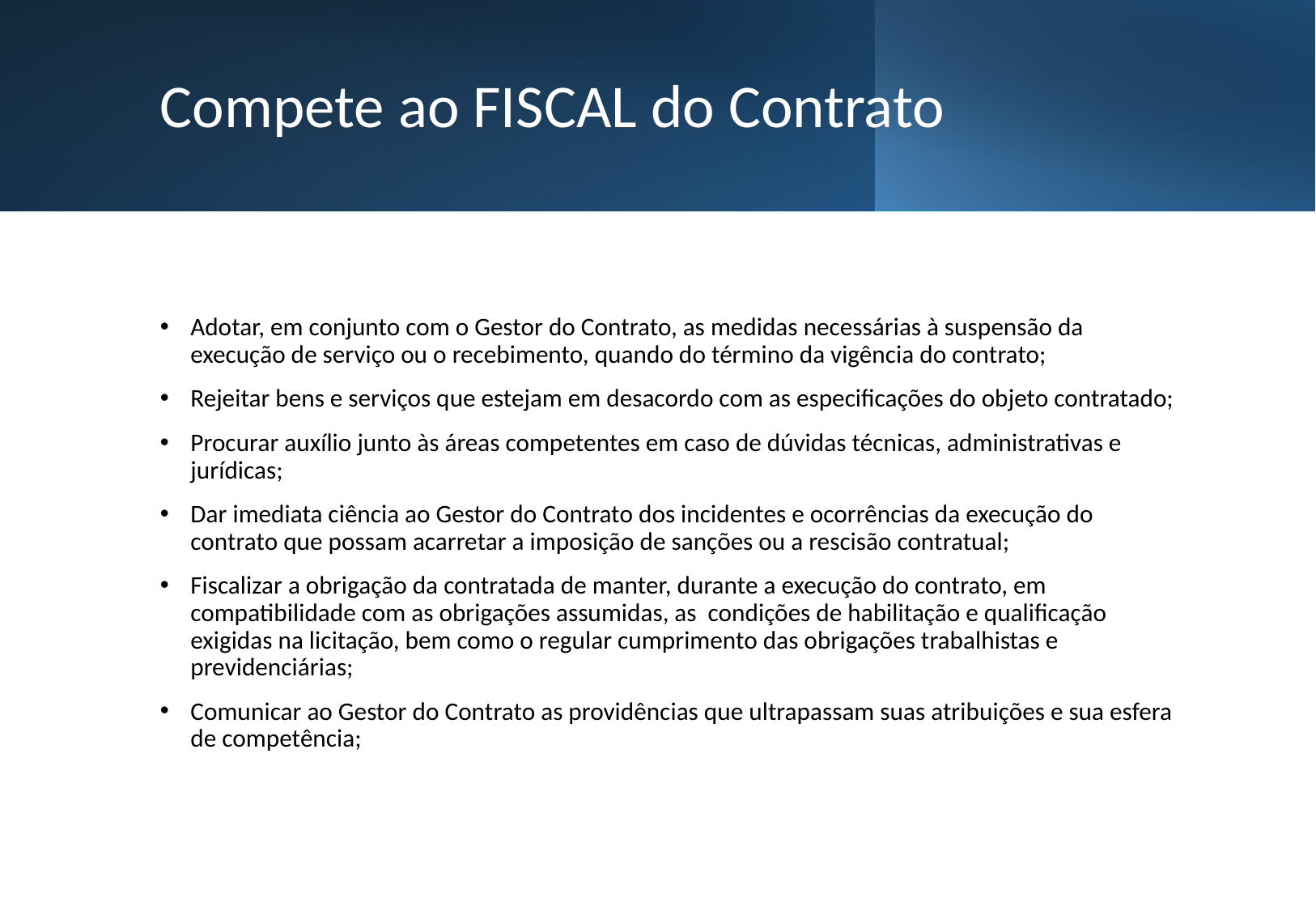

# Compete ao FISCAL do Contrato
Adotar, em conjunto com o Gestor do Contrato, as medidas necessárias à suspensão da execução de serviço ou o recebimento, quando do término da vigência do contrato;
Rejeitar bens e serviços que estejam em desacordo com as especificações do objeto contratado;
Procurar auxílio junto às áreas competentes em caso de dúvidas técnicas, administrativas e jurídicas;
Dar imediata ciência ao Gestor do Contrato dos incidentes e ocorrências da execução do contrato que possam acarretar a imposição de sanções ou a rescisão contratual;
Fiscalizar a obrigação da contratada de manter, durante a execução do contrato, em compatibilidade com as obrigações assumidas, as  condições de habilitação e qualificação exigidas na licitação, bem como o regular cumprimento das obrigações trabalhistas e previdenciárias;
Comunicar ao Gestor do Contrato as providências que ultrapassam suas atribuições e sua esfera de competência;